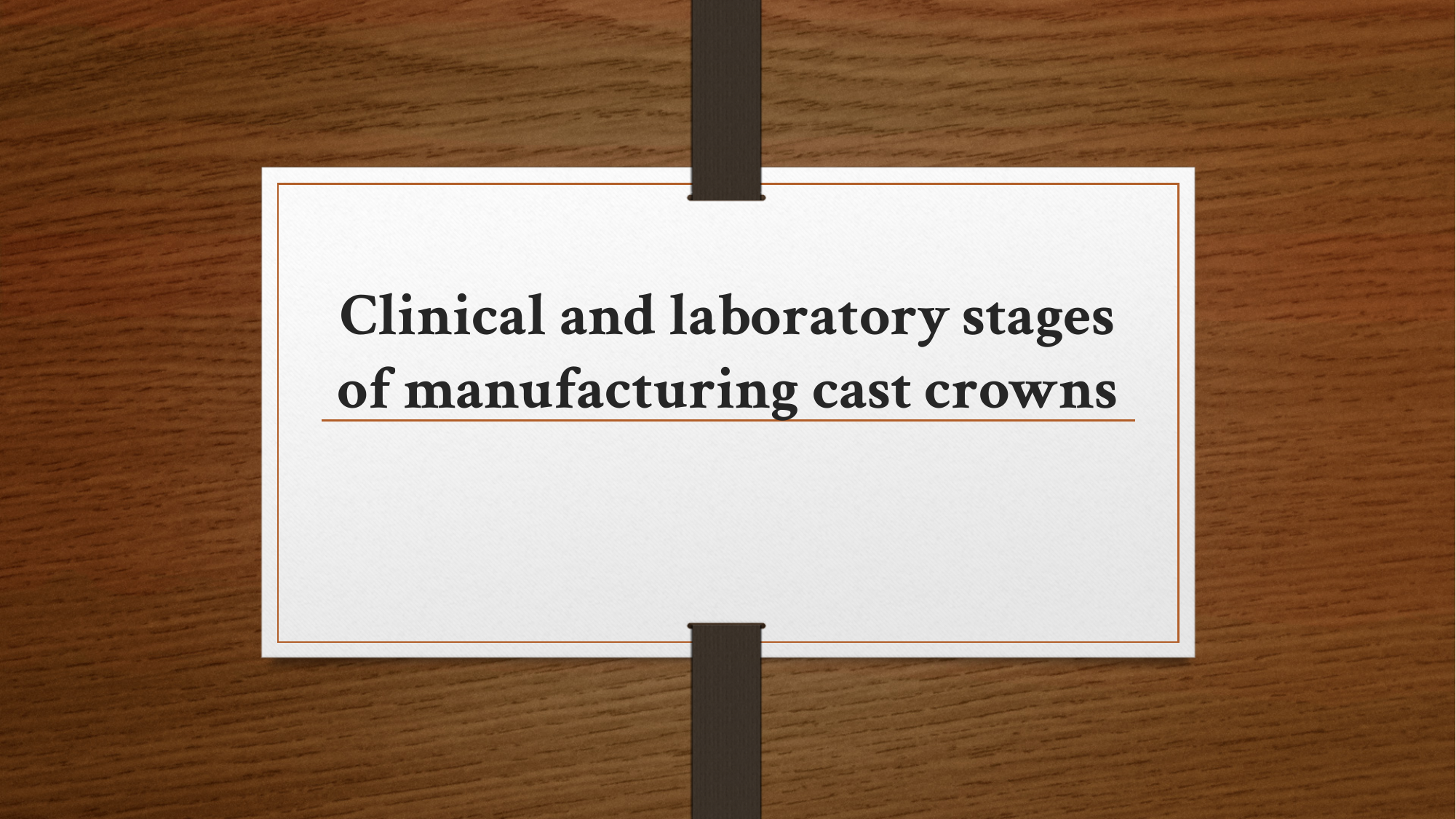

# Clinical and laboratory stages of manufacturing cast crowns